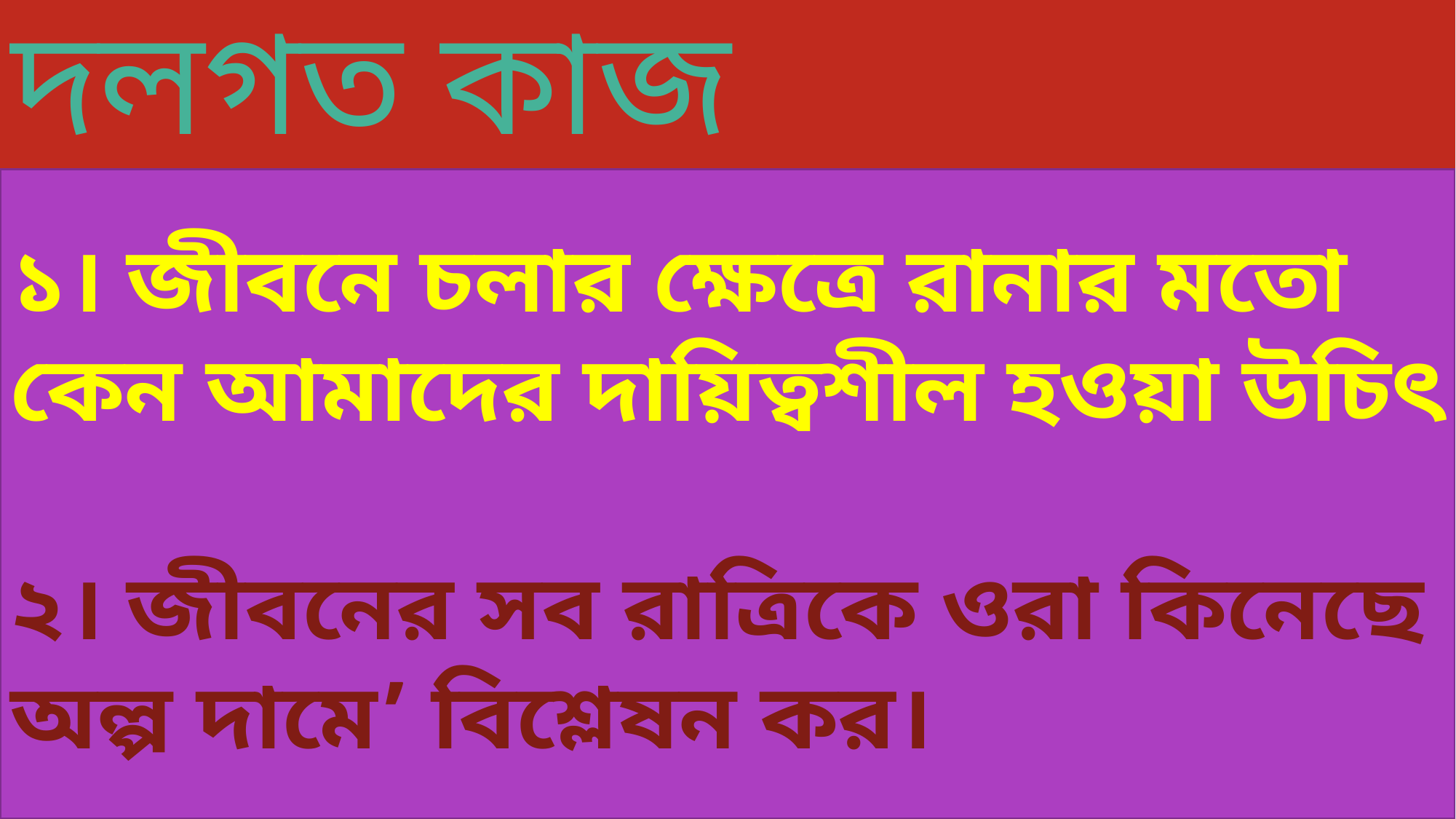

দলগত কাজ
১। জীবনে চলার ক্ষেত্রে রানার মতো কেন আমাদের দায়িত্বশীল হওয়া উচিৎ
২। জীবনের সব রাত্রিকে ওরা কিনেছে অল্প দামে’ বিশ্লেষন কর।